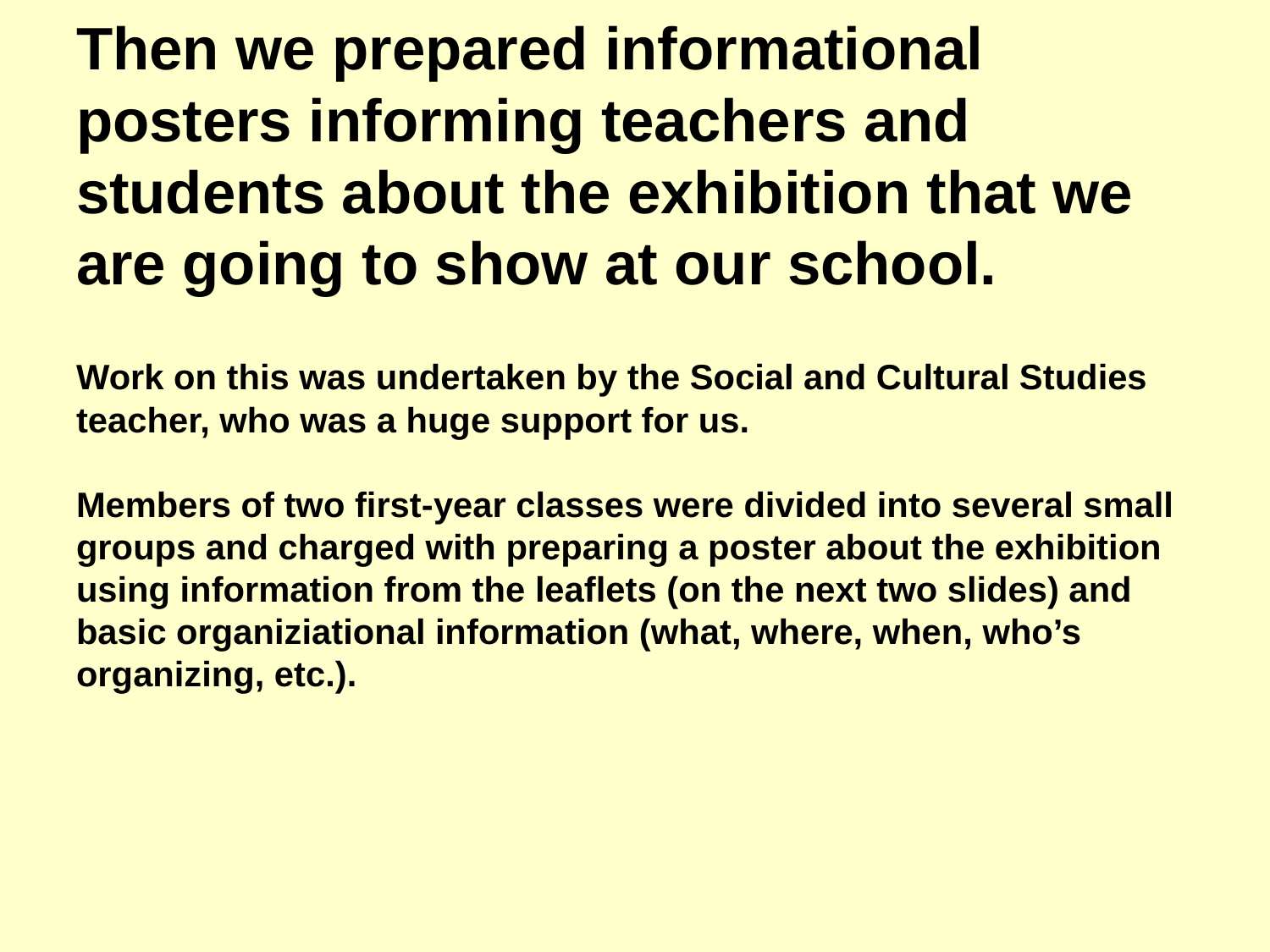

# Then we prepared informational posters informing teachers and students about the exhibition that we are going to show at our school.

Work on this was undertaken by the Social and Cultural Studies teacher, who was a huge support for us.

Members of two first-year classes were divided into several small groups and charged with preparing a poster about the exhibition using information from the leaflets (on the next two slides) and basic organiziational information (what, where, when, who’s organizing, etc.).